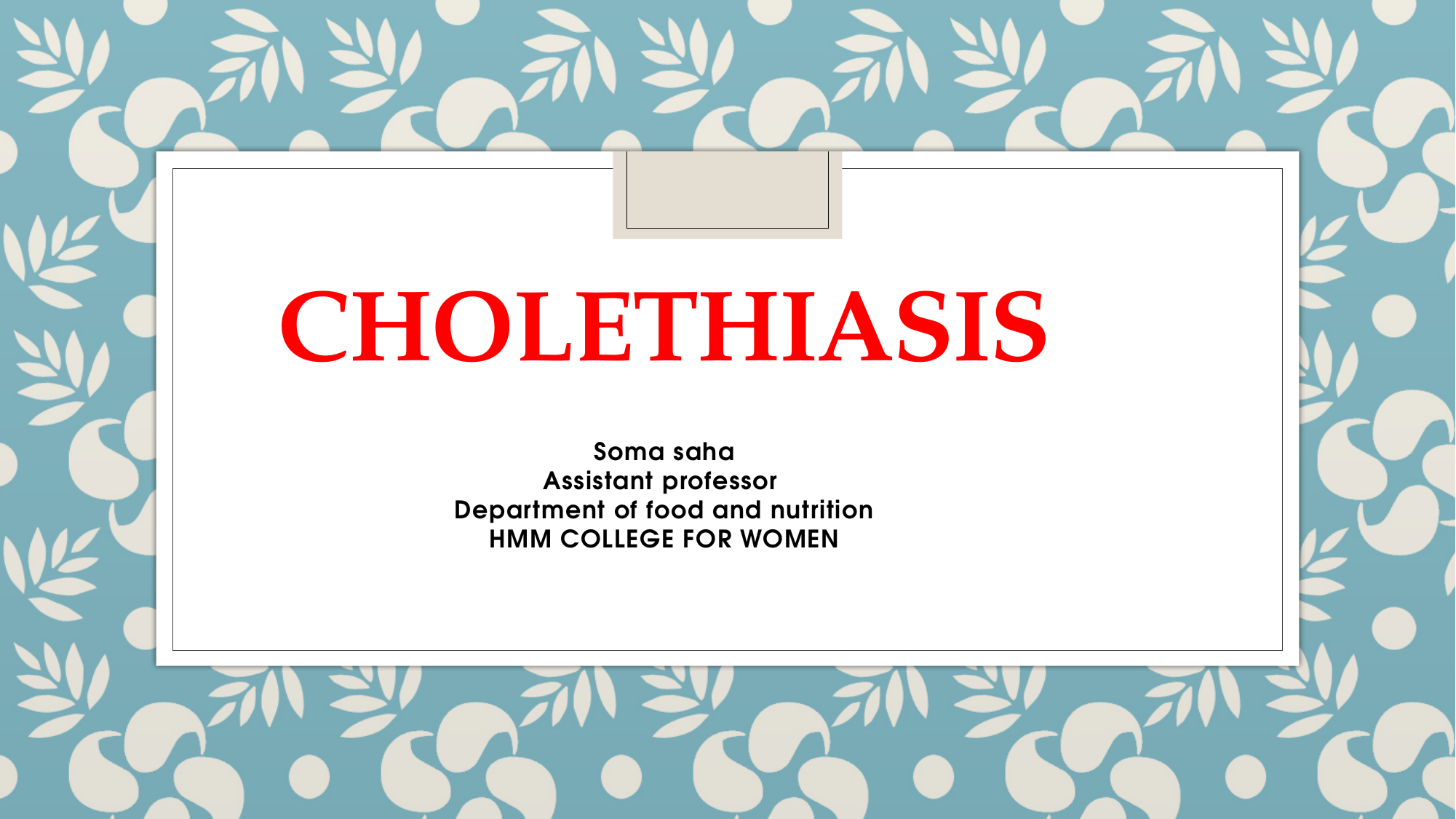

# CHOLETHIASIS
Soma saha
Assistant professor
Department of food and nutrition
HMM COLLEGE FOR WOMEN